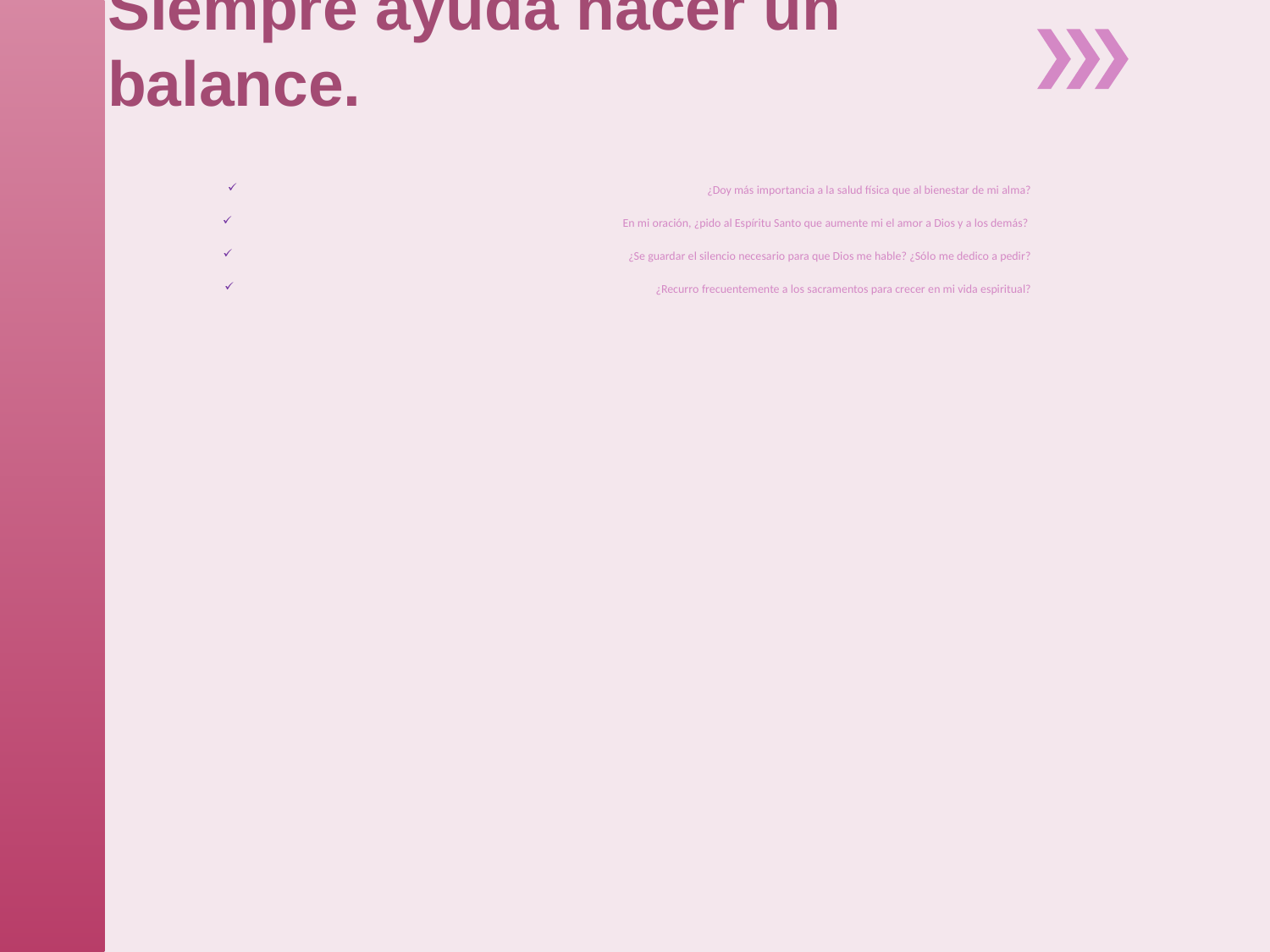

# Siempre ayuda hacer un balance.
¿Doy más importancia a la salud física que al bienestar de mi alma?

En mi oración, ¿pido al Espíritu Santo que aumente mi el amor a Dios y a los demás?

¿Se guardar el silencio necesario para que Dios me hable? ¿Sólo me dedico a pedir?

¿Recurro frecuentemente a los sacramentos para crecer en mi vida espiritual?